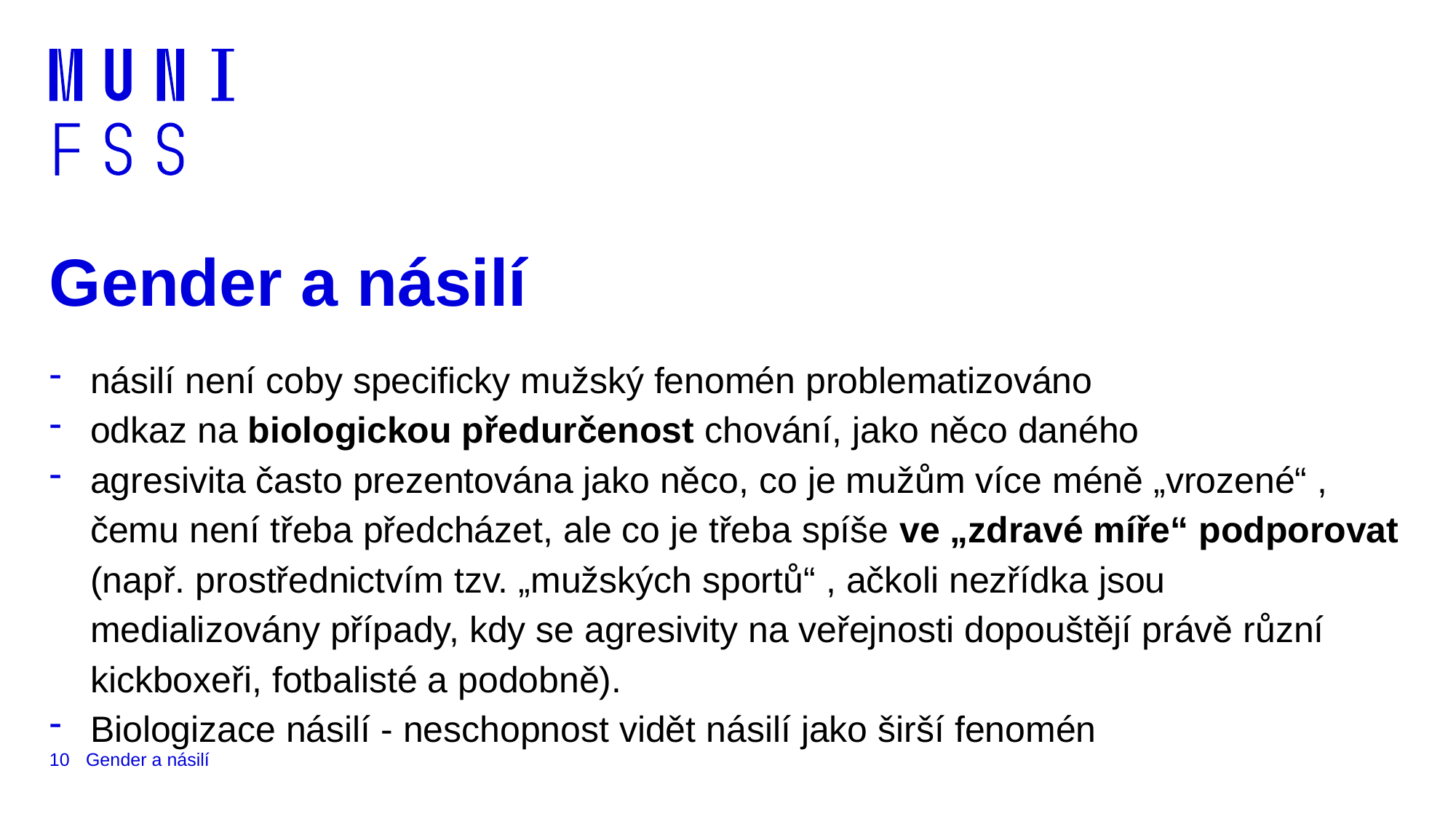

# Gender a násilí
násilí není coby specificky mužský fenomén problematizováno
odkaz na biologickou předurčenost chování, jako něco daného
agresivita často prezentována jako něco, co je mužům více méně „vrozené“ , čemu není třeba předcházet, ale co je třeba spíše ve „zdravé míře“ podporovat (např. prostřednictvím tzv. „mužských sportů“ , ačkoli nezřídka jsou medializovány případy, kdy se agresivity na veřejnosti dopouštějí právě různí kickboxeři, fotbalisté a podobně).
Biologizace násilí - neschopnost vidět násilí jako širší fenomén
10
Gender a násilí